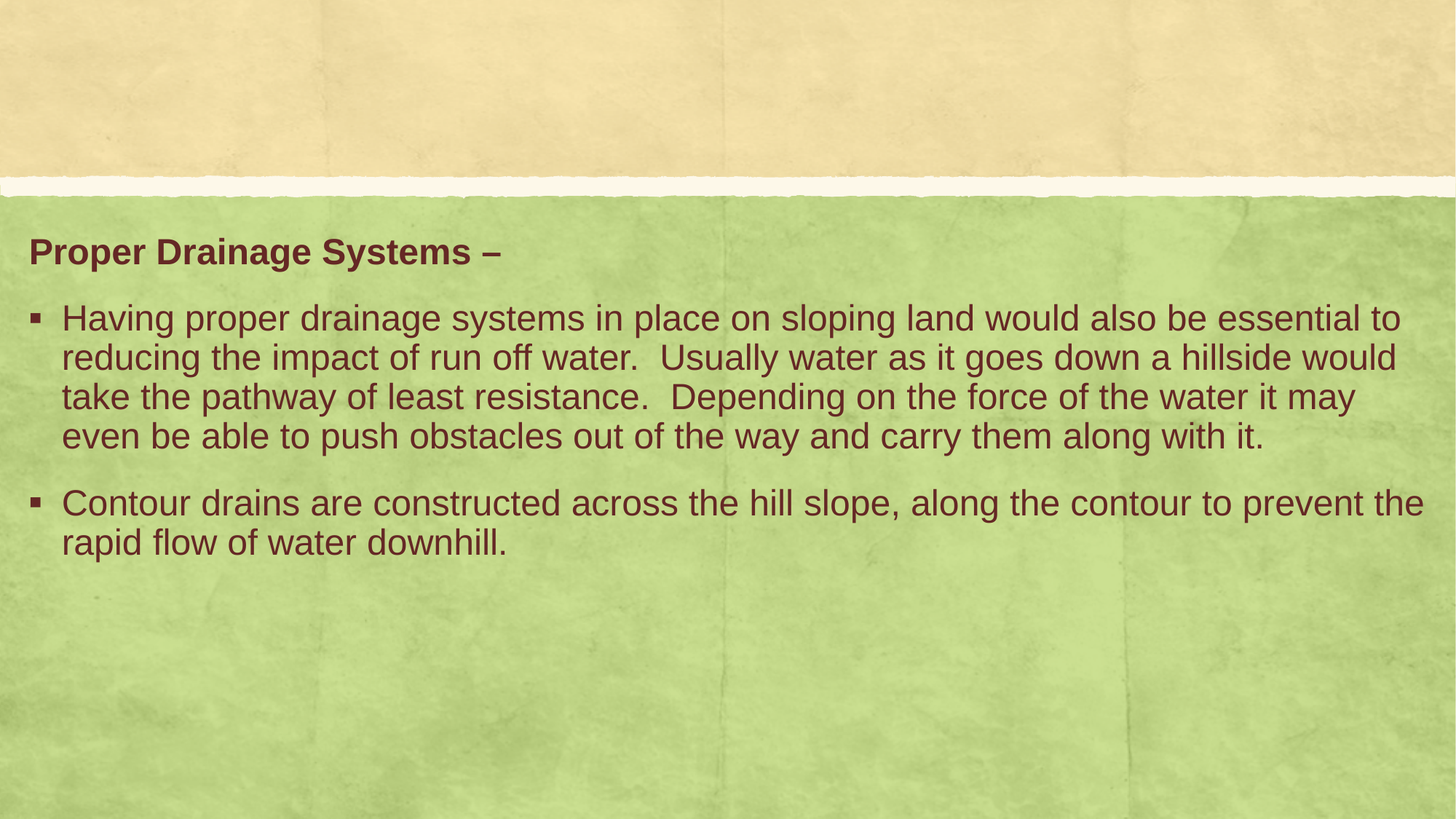

Proper Drainage Systems –
Having proper drainage systems in place on sloping land would also be essential to reducing the impact of run off water.  Usually water as it goes down a hillside would take the pathway of least resistance.  Depending on the force of the water it may even be able to push obstacles out of the way and carry them along with it.
Contour drains are constructed across the hill slope, along the contour to prevent the rapid flow of water downhill.